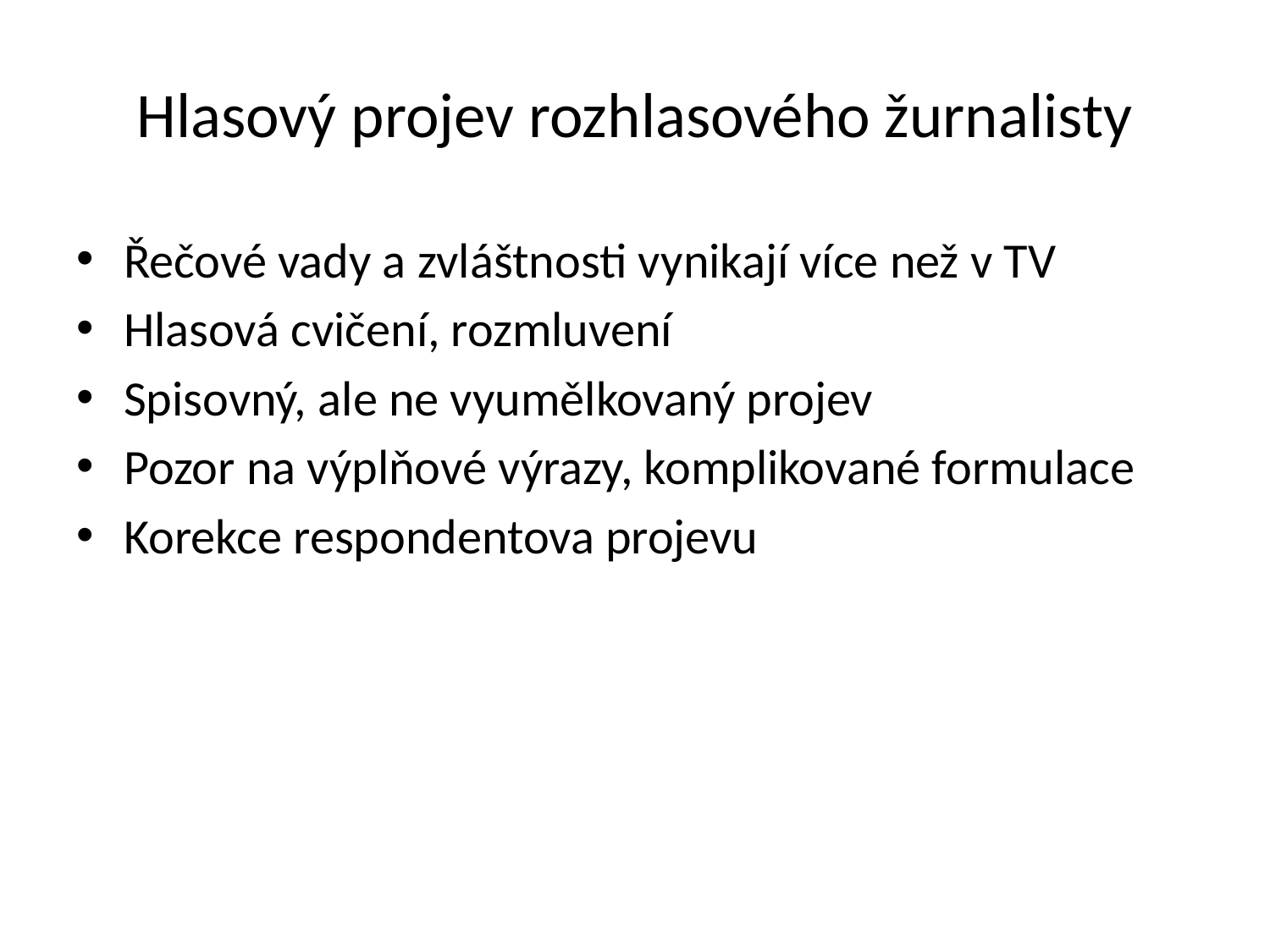

# Hlasový projev rozhlasového žurnalisty
Řečové vady a zvláštnosti vynikají více než v TV
Hlasová cvičení, rozmluvení
Spisovný, ale ne vyumělkovaný projev
Pozor na výplňové výrazy, komplikované formulace
Korekce respondentova projevu